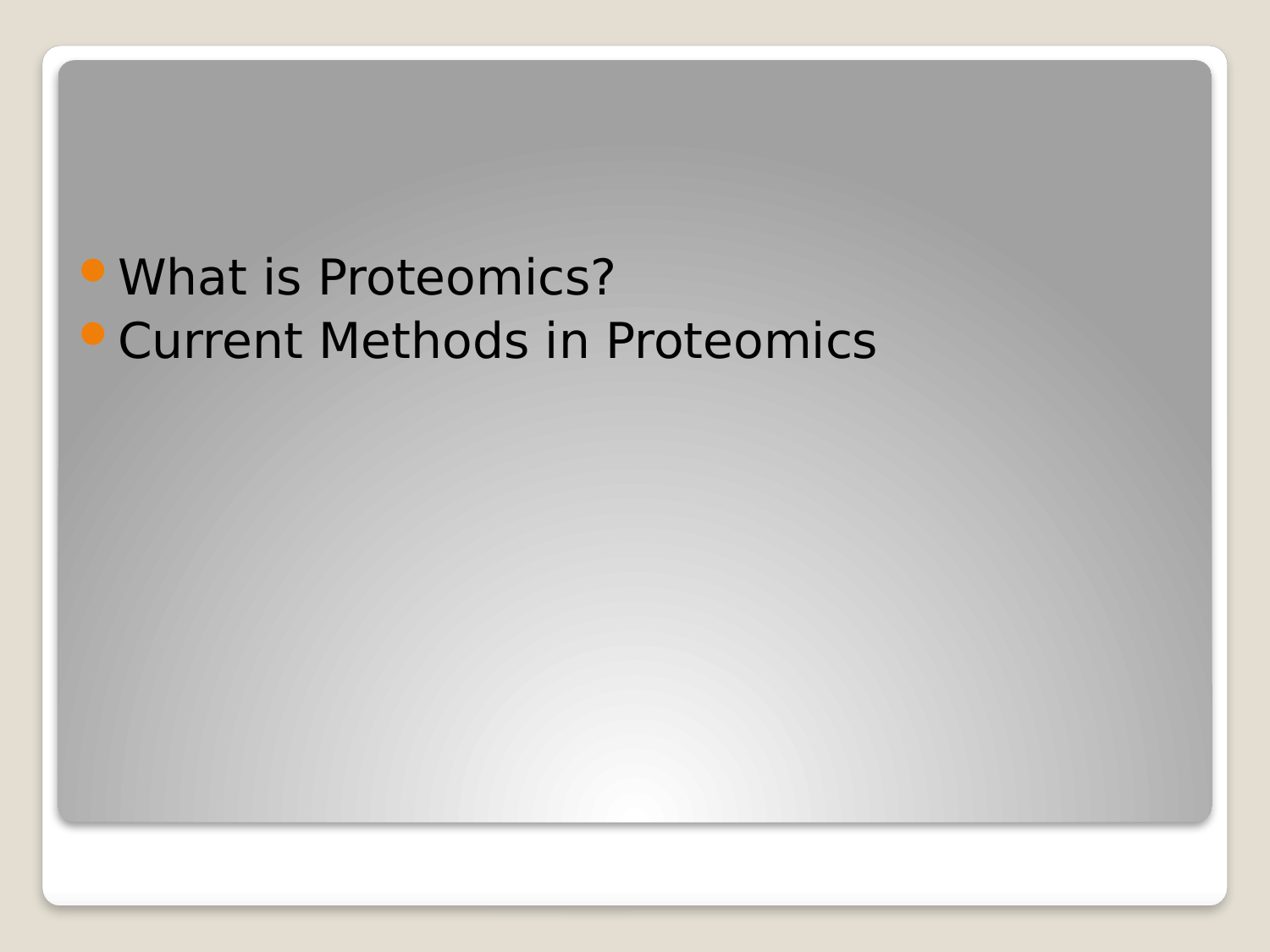

What is Proteomics?
Current Methods in Proteomics